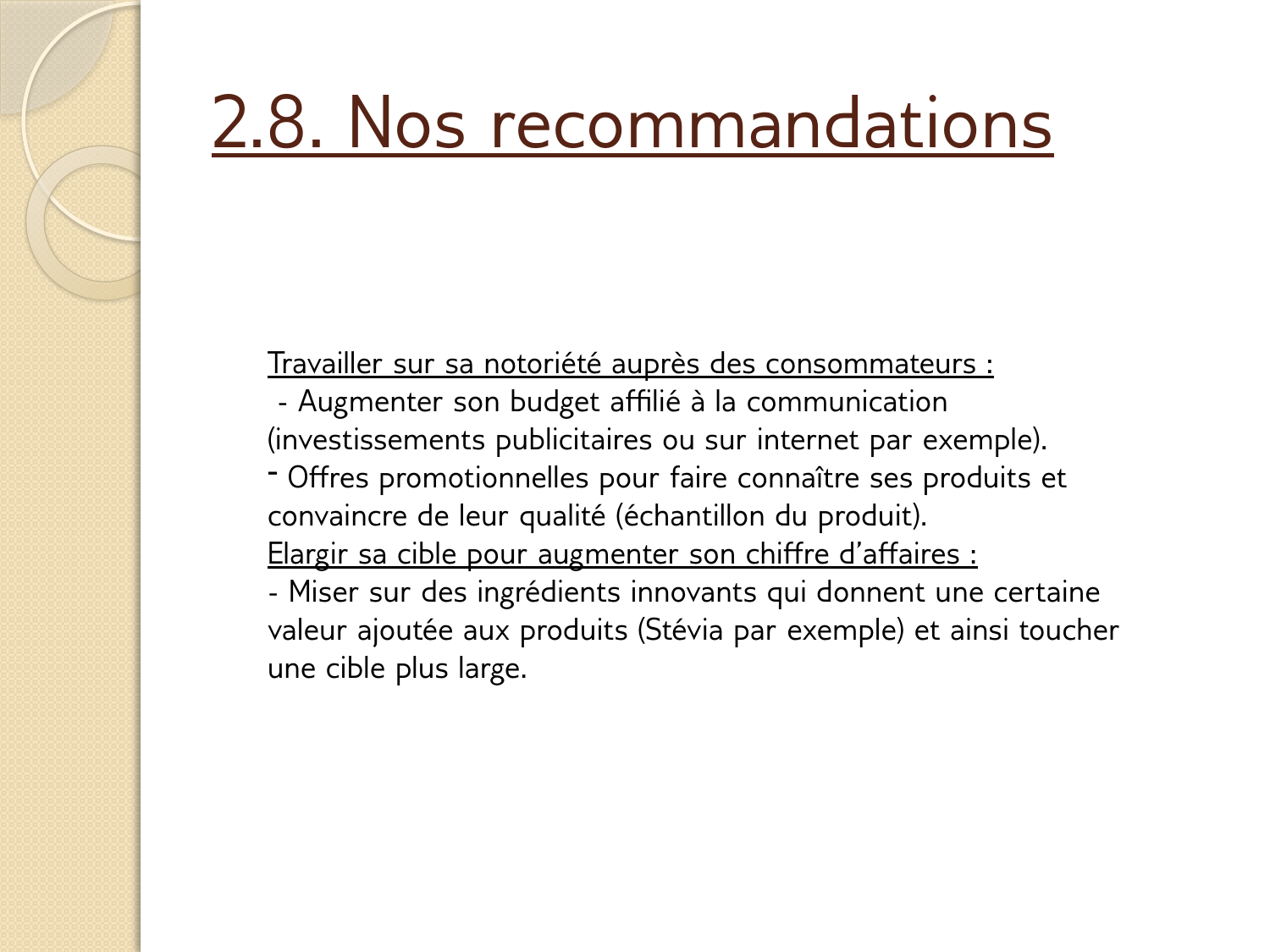

# 2.8. Nos recommandations
Travailler sur sa notoriété auprès des consommateurs :
 - Augmenter son budget affilié à la communication (investissements publicitaires ou sur internet par exemple).
 Offres promotionnelles pour faire connaître ses produits et convaincre de leur qualité (échantillon du produit).
Elargir sa cible pour augmenter son chiffre d’affaires :
- Miser sur des ingrédients innovants qui donnent une certaine valeur ajoutée aux produits (Stévia par exemple) et ainsi toucher une cible plus large.